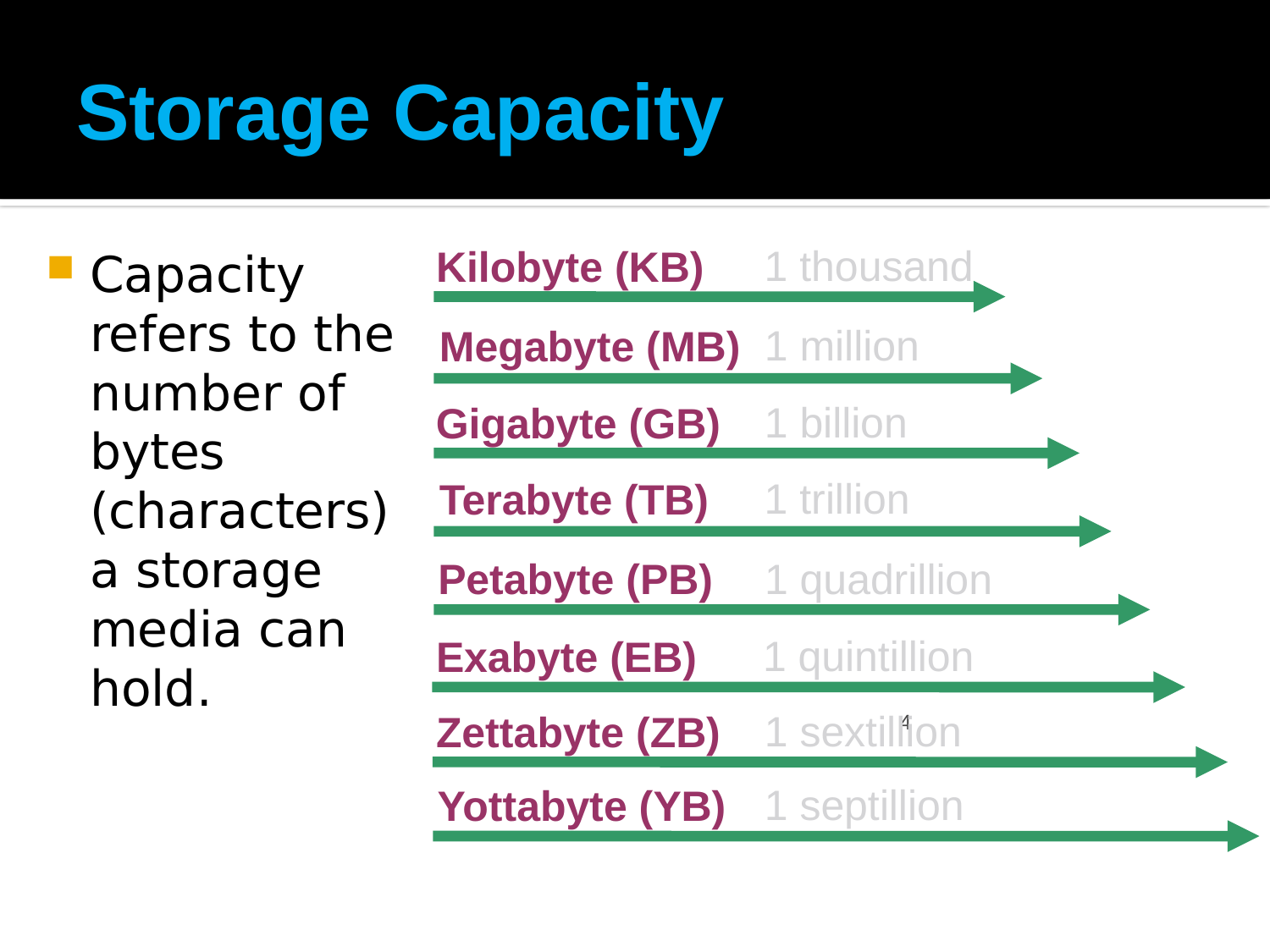

# Storage Capacity
Capacity refers to the number of bytes (characters) a storage media can hold.
1 thousand
Kilobyte (KB)

1 million
Megabyte (MB)

1 billion
Gigabyte (GB)

1 trillion
Terabyte (TB)

1 quadrillion
Petabyte (PB)

1 quintillion
Exabyte (EB)

4
1 sextillion
Zettabyte (ZB)

1 septillion
Yottabyte (YB)